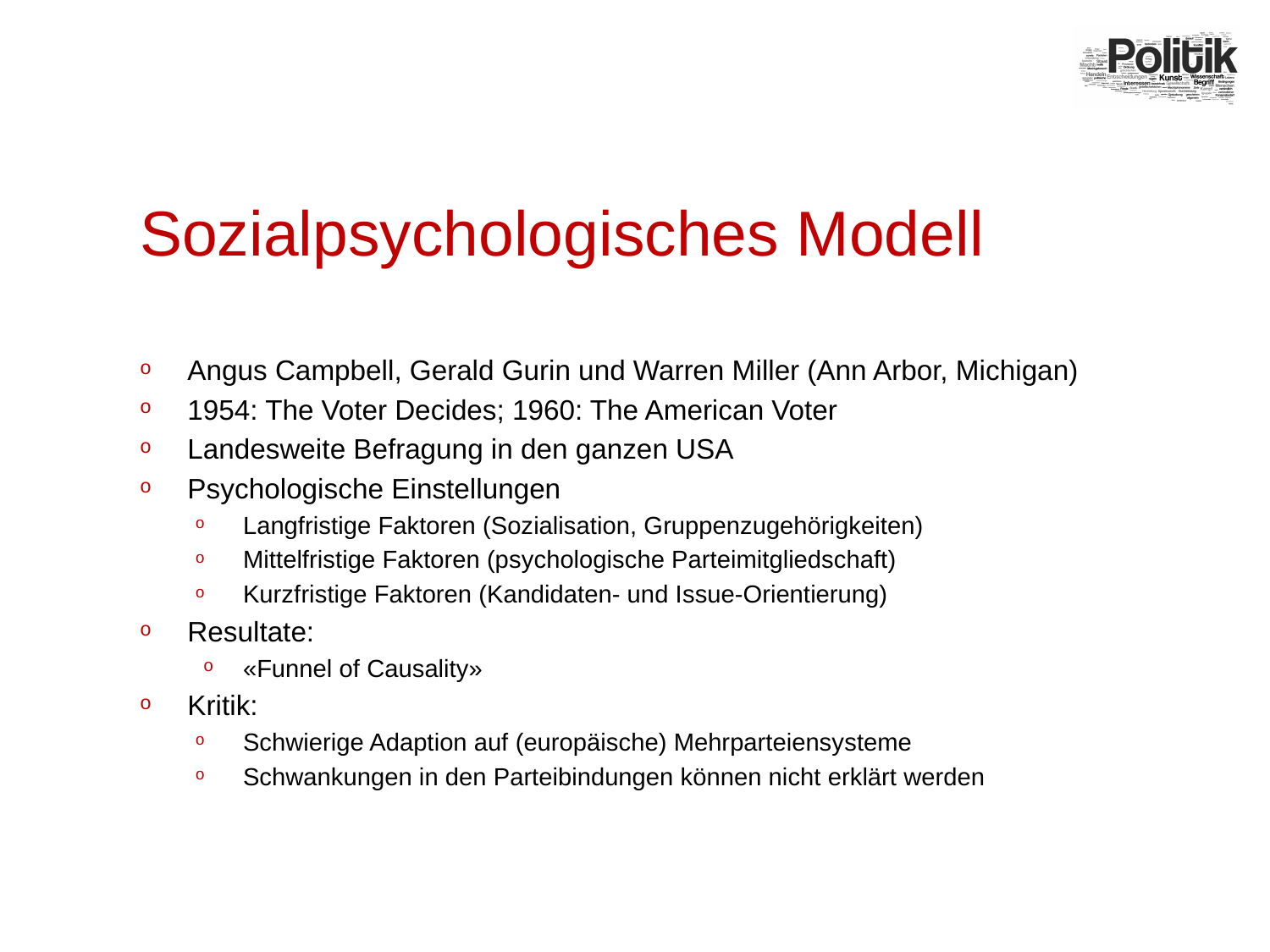

# Sozialpsychologisches Modell
Angus Campbell, Gerald Gurin und Warren Miller (Ann Arbor, Michigan)
1954: The Voter Decides; 1960: The American Voter
Landesweite Befragung in den ganzen USA
Psychologische Einstellungen
Langfristige Faktoren (Sozialisation, Gruppenzugehörigkeiten)
Mittelfristige Faktoren (psychologische Parteimitgliedschaft)
Kurzfristige Faktoren (Kandidaten- und Issue-Orientierung)
Resultate:
«Funnel of Causality»
Kritik:
Schwierige Adaption auf (europäische) Mehrparteiensysteme
Schwankungen in den Parteibindungen können nicht erklärt werden